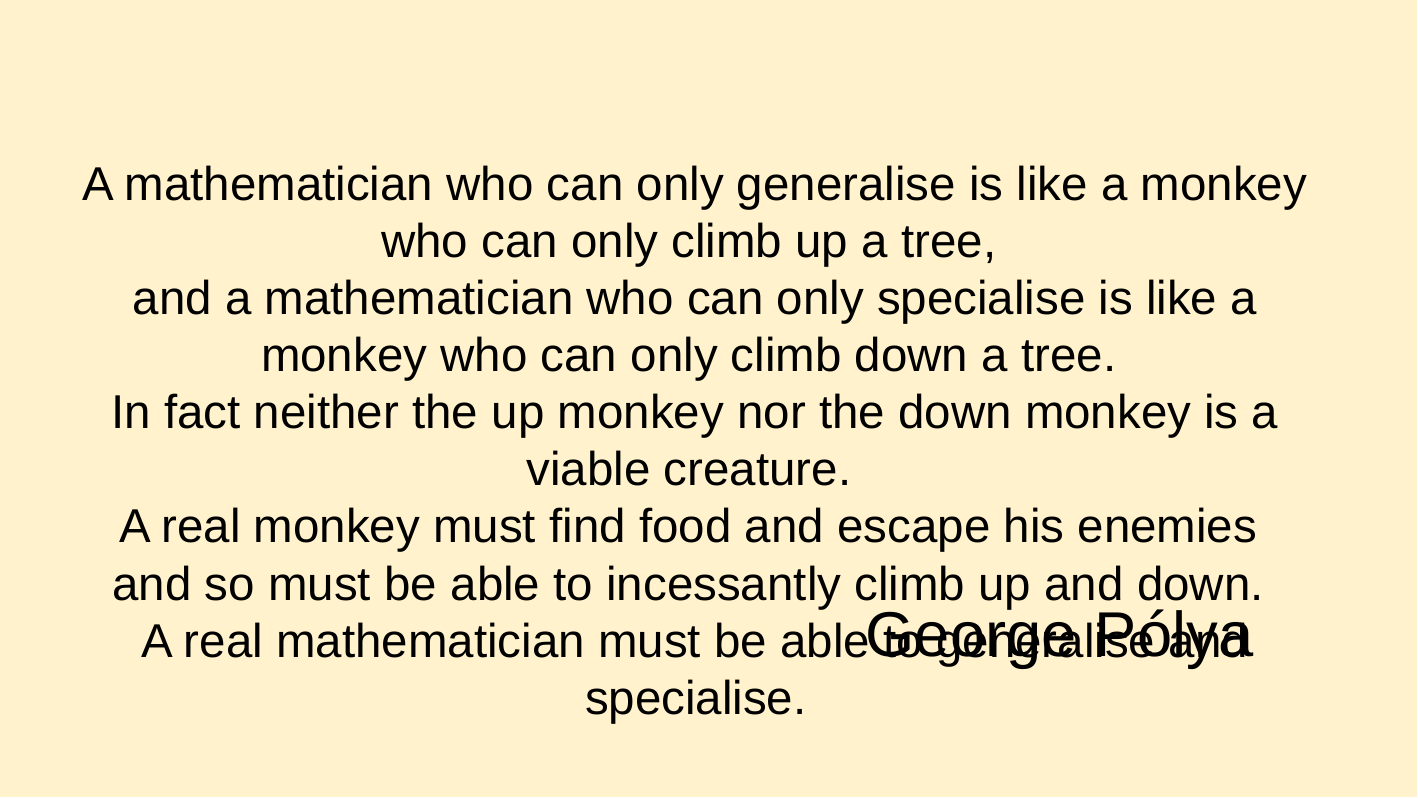

A mathematician who can only generalise is like a monkey who can only climb up a tree,
and a mathematician who can only specialise is like a monkey who can only climb down a tree.
In fact neither the up monkey nor the down monkey is a viable creature.
A real monkey must find food and escape his enemies
and so must be able to incessantly climb up and down.
A real mathematician must be able to generalise and specialise.
George Pólya